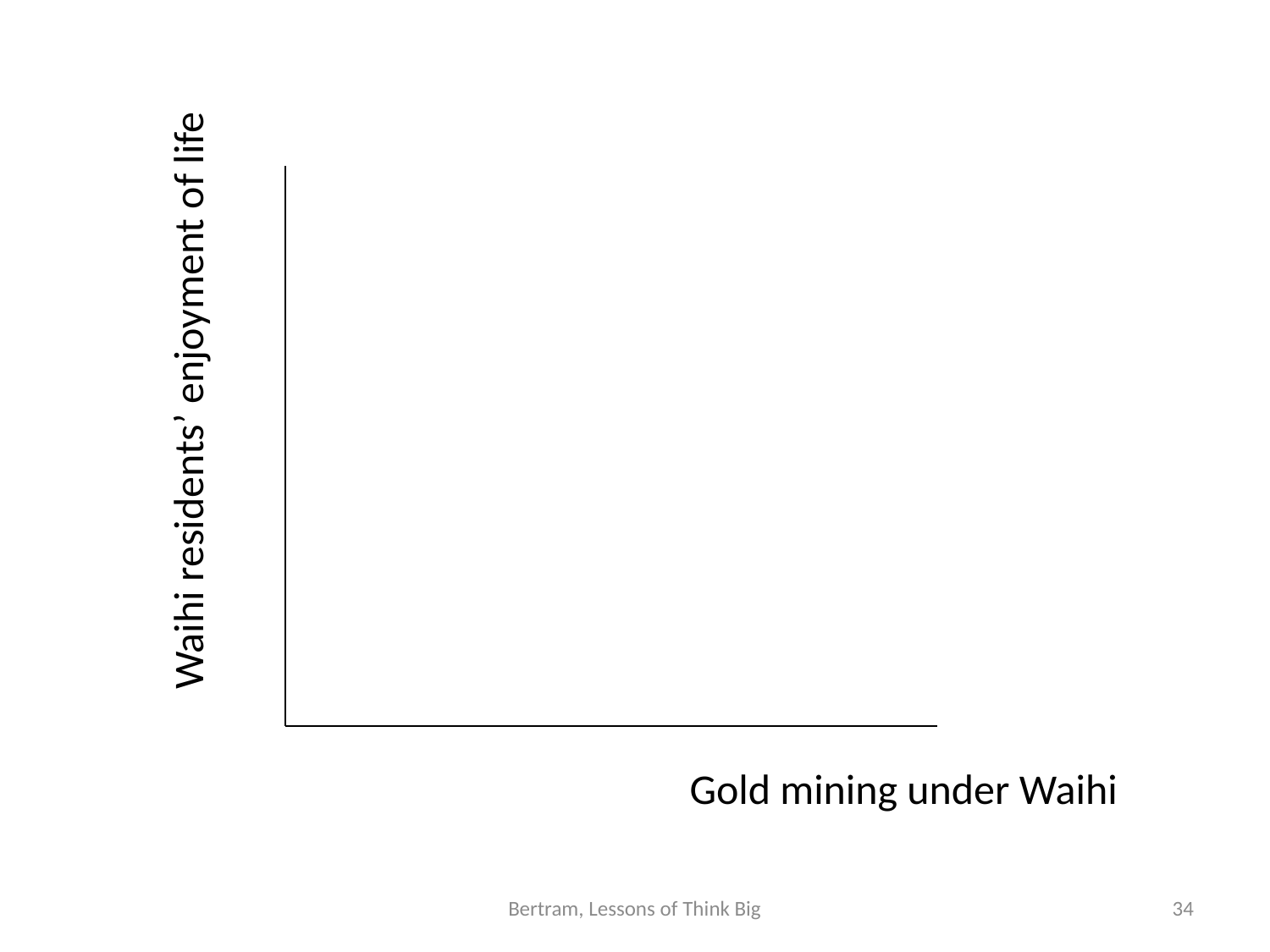

Waihi residents’ enjoyment of life
Gold mining under Waihi
Bertram, Lessons of Think Big
34